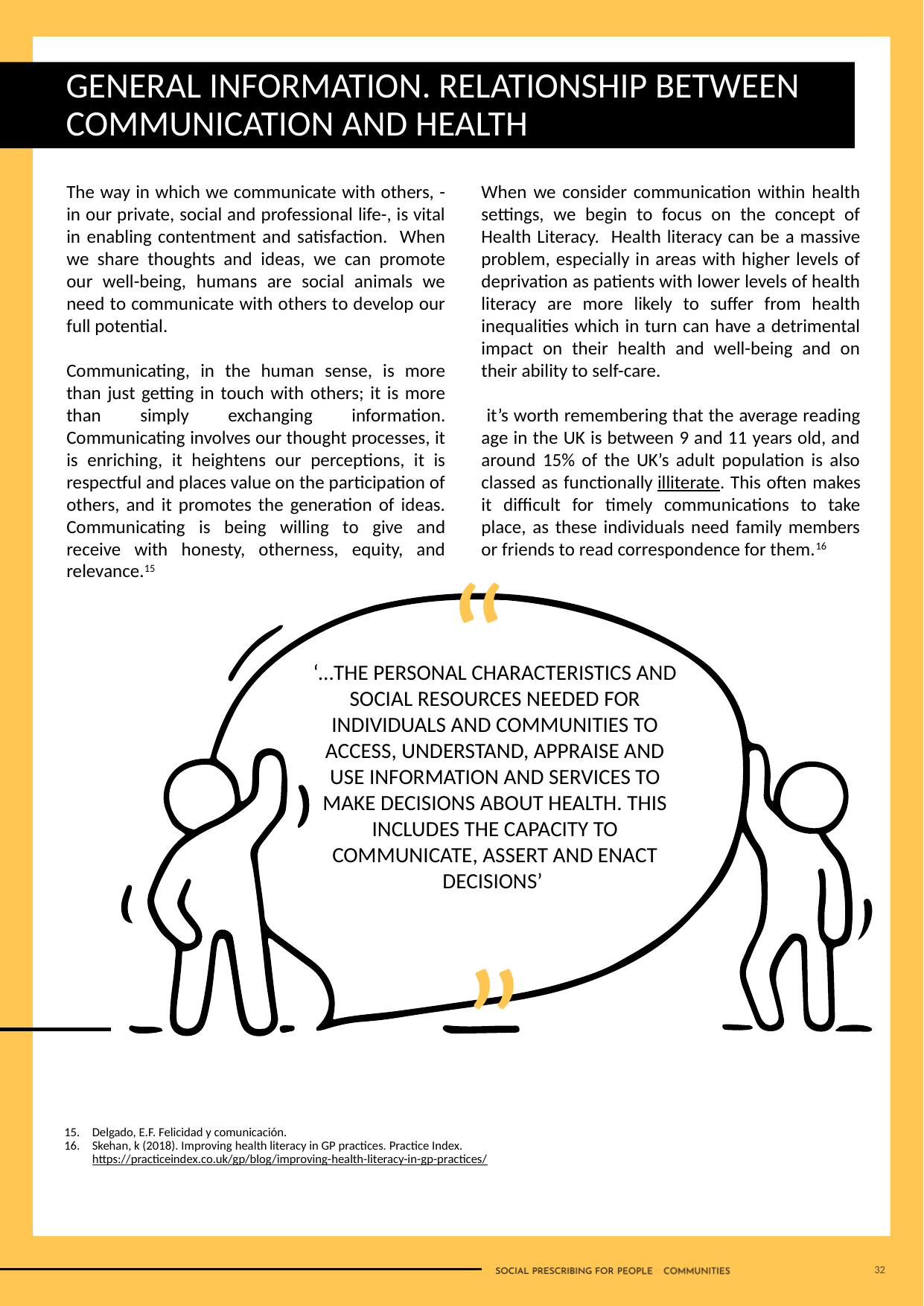

GENERAL INFORMATION. RELATIONSHIP BETWEEN COMMUNICATION AND HEALTH
The way in which we communicate with others, -in our private, social and professional life-, is vital in enabling contentment and satisfaction.  When we share thoughts and ideas, we can promote our well-being, humans are social animals we need to communicate with others to develop our full potential.

Communicating, in the human sense, is more than just getting in touch with others; it is more than simply exchanging information. Communicating involves our thought processes, it is enriching, it heightens our perceptions, it is respectful and places value on the participation of others, and it promotes the generation of ideas. Communicating is being willing to give and receive with honesty, otherness, equity, and relevance.15
When we consider communication within health settings, we begin to focus on the concept of Health Literacy.  Health literacy can be a massive problem, especially in areas with higher levels of deprivation as patients with lower levels of health literacy are more likely to suffer from health inequalities which in turn can have a detrimental impact on their health and well-being and on their ability to self-care.

 it’s worth remembering that the average reading age in the UK is between 9 and 11 years old, and around 15% of the UK’s adult population is also classed as functionally illiterate. This often makes it difficult for timely communications to take place, as these individuals need family members or friends to read correspondence for them.16

”
‘…THE PERSONAL CHARACTERISTICS AND SOCIAL RESOURCES NEEDED FOR INDIVIDUALS AND COMMUNITIES TO ACCESS, UNDERSTAND, APPRAISE AND USE INFORMATION AND SERVICES TO MAKE DECISIONS ABOUT HEALTH. THIS INCLUDES THE CAPACITY TO COMMUNICATE, ASSERT AND ENACT DECISIONS’
”
Delgado, E.F. Felicidad y comunicación.
Skehan, k (2018). Improving health literacy in GP practices. Practice Index. https://practiceindex.co.uk/gp/blog/improving-health-literacy-in-gp-practices/
32